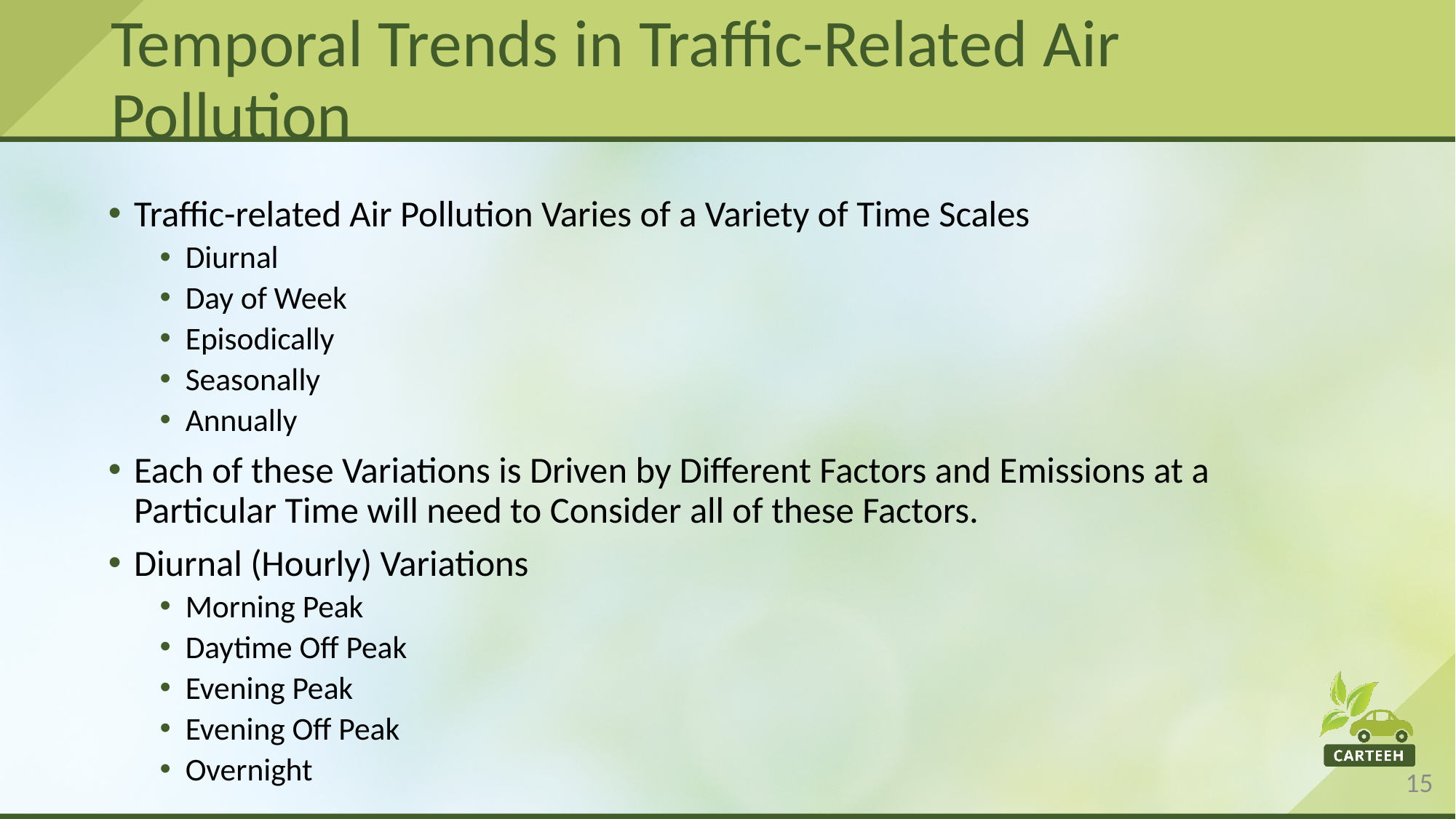

# Temporal Trends in Traffic-Related Air Pollution
Traffic-related Air Pollution Varies of a Variety of Time Scales
Diurnal
Day of Week
Episodically
Seasonally
Annually
Each of these Variations is Driven by Different Factors and Emissions at a Particular Time will need to Consider all of these Factors.
Diurnal (Hourly) Variations
Morning Peak
Daytime Off Peak
Evening Peak
Evening Off Peak
Overnight